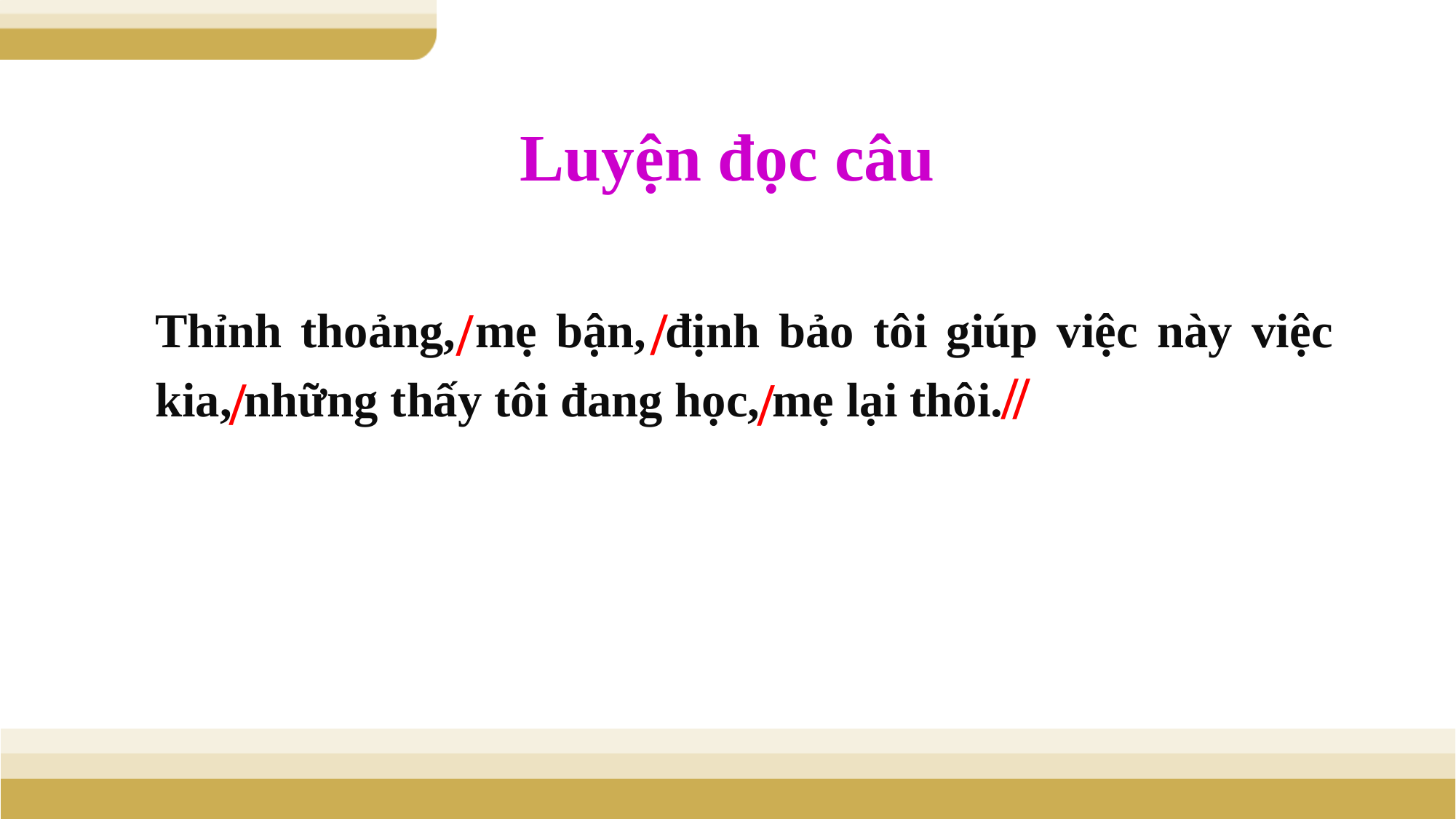

Luyện đọc câu
/
/
Thỉnh thoảng, mẹ bận, định bảo tôi giúp việc này việc kia, những thấy tôi đang học, mẹ lại thôi.
/
/
/
/